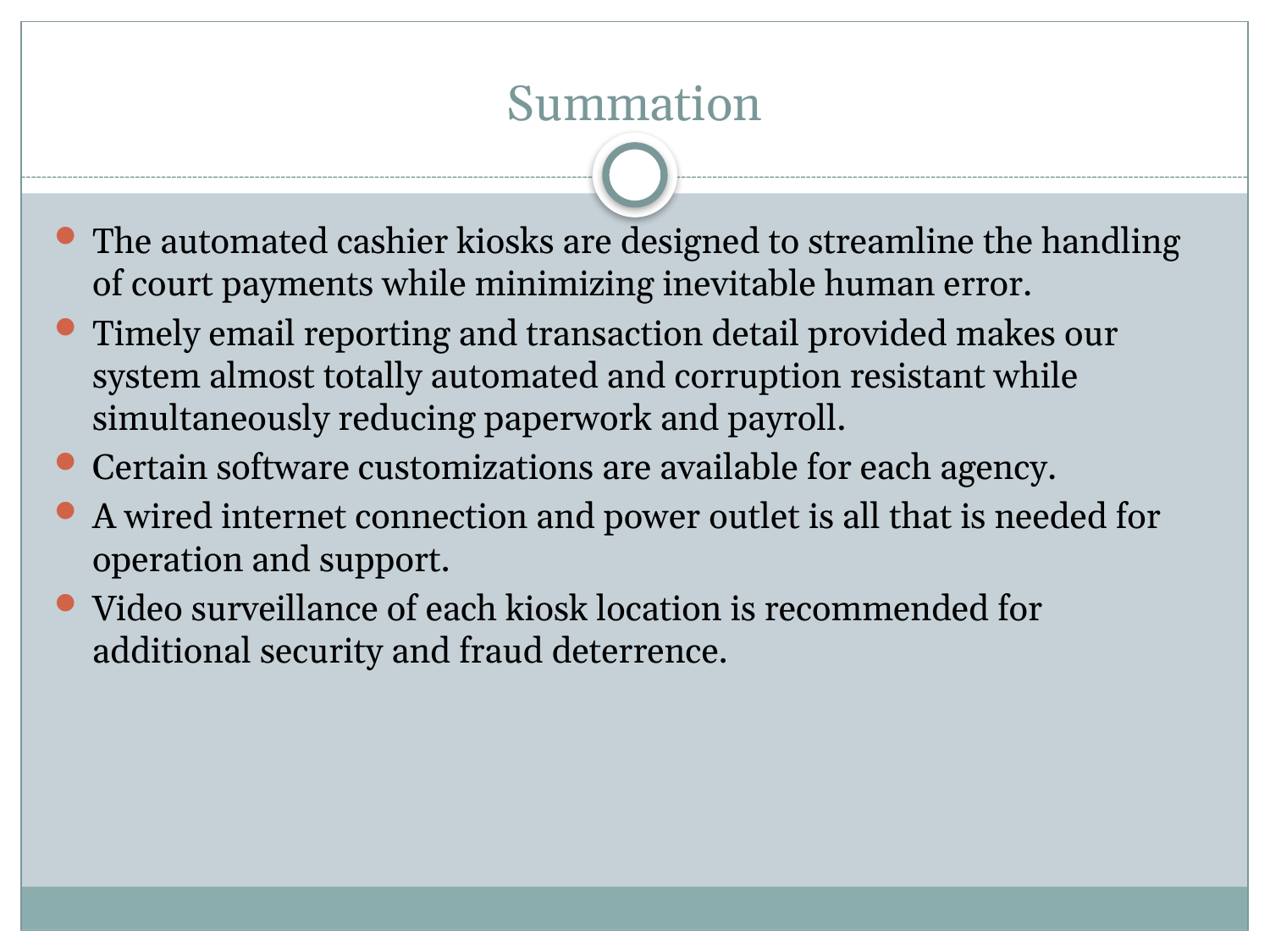

# Summation
The automated cashier kiosks are designed to streamline the handling of court payments while minimizing inevitable human error.
Timely email reporting and transaction detail provided makes our system almost totally automated and corruption resistant while simultaneously reducing paperwork and payroll.
Certain software customizations are available for each agency.
A wired internet connection and power outlet is all that is needed for operation and support.
Video surveillance of each kiosk location is recommended for additional security and fraud deterrence.